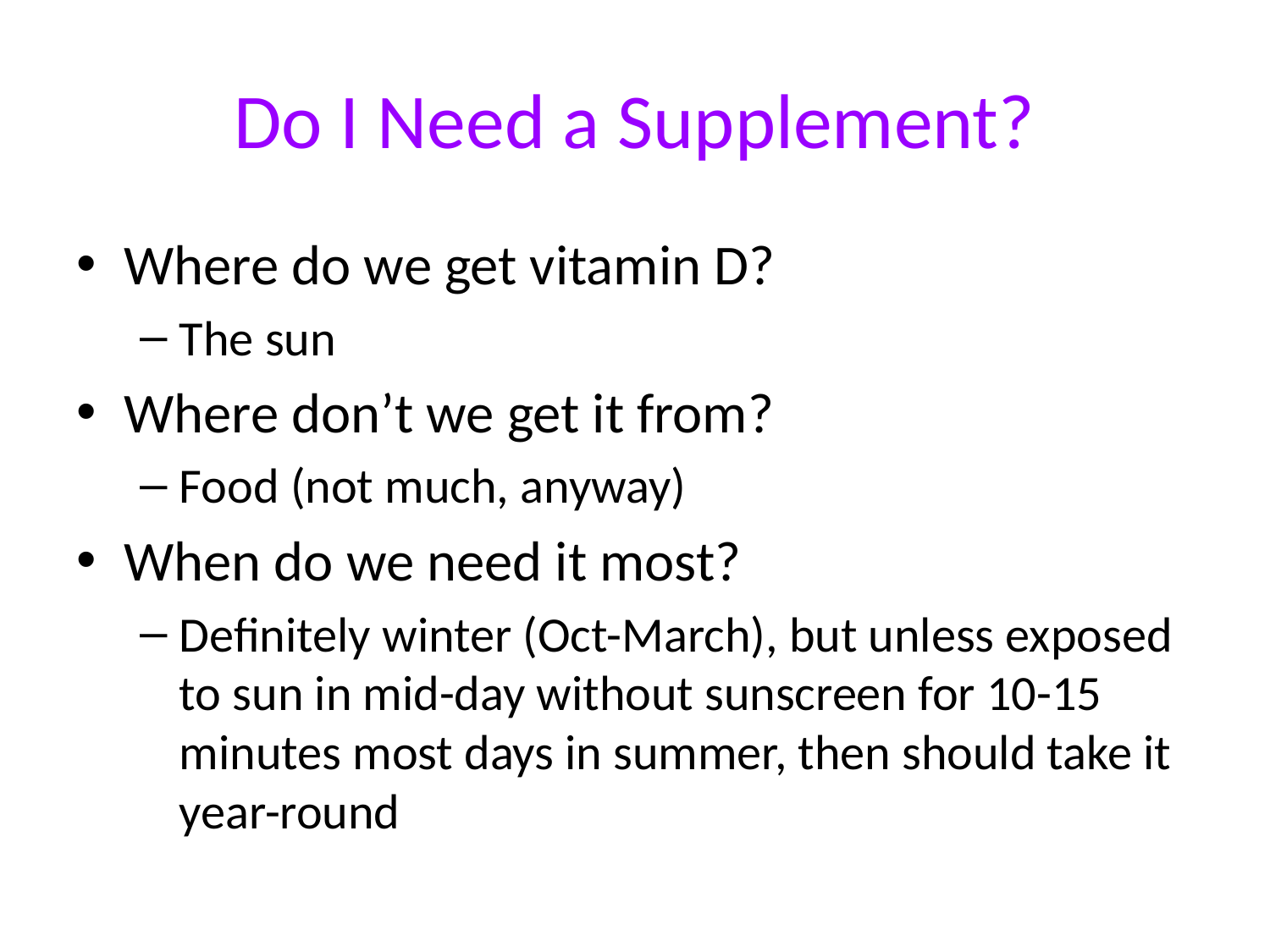

# Do I Need a Supplement?
Where do we get vitamin D?
The sun
Where don’t we get it from?
Food (not much, anyway)
When do we need it most?
Definitely winter (Oct-March), but unless exposed to sun in mid-day without sunscreen for 10-15 minutes most days in summer, then should take it year-round